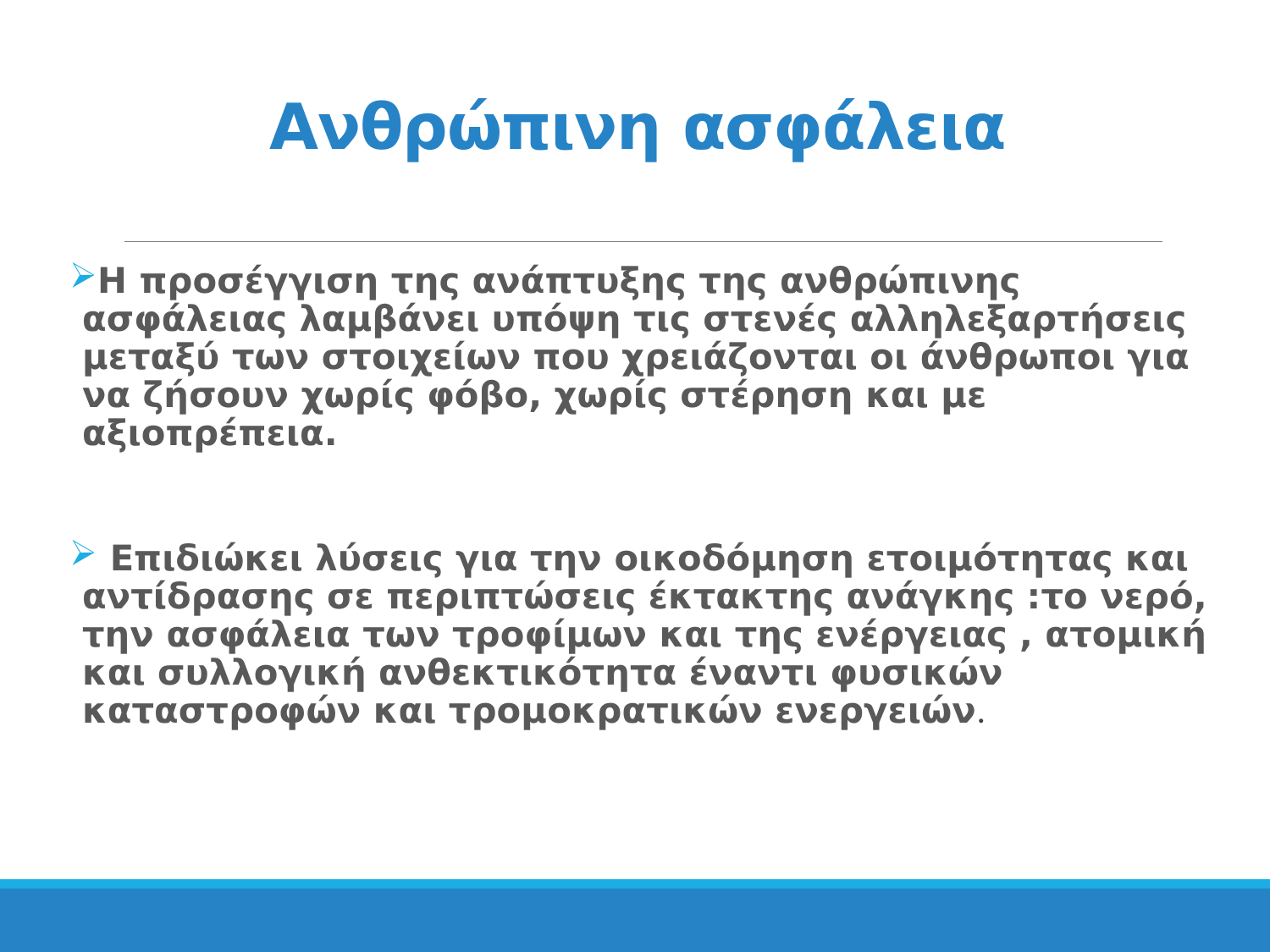

# Ανθρώπινη ασφάλεια
Η προσέγγιση της ανάπτυξης της ανθρώπινης ασφάλειας λαμβάνει υπόψη τις στενές αλληλεξαρτήσεις μεταξύ των στοιχείων που χρειάζονται οι άνθρωποι για να ζήσουν χωρίς φόβο, χωρίς στέρηση και με αξιοπρέπεια.

 Επιδιώκει λύσεις για την οικοδόμηση ετοιμότητας και αντίδρασης σε περιπτώσεις έκτακτης ανάγκης :το νερό, την ασφάλεια των τροφίμων και της ενέργειας , ατομική και συλλογική ανθεκτικότητα έναντι φυσικών καταστροφών και τρομοκρατικών ενεργειών.